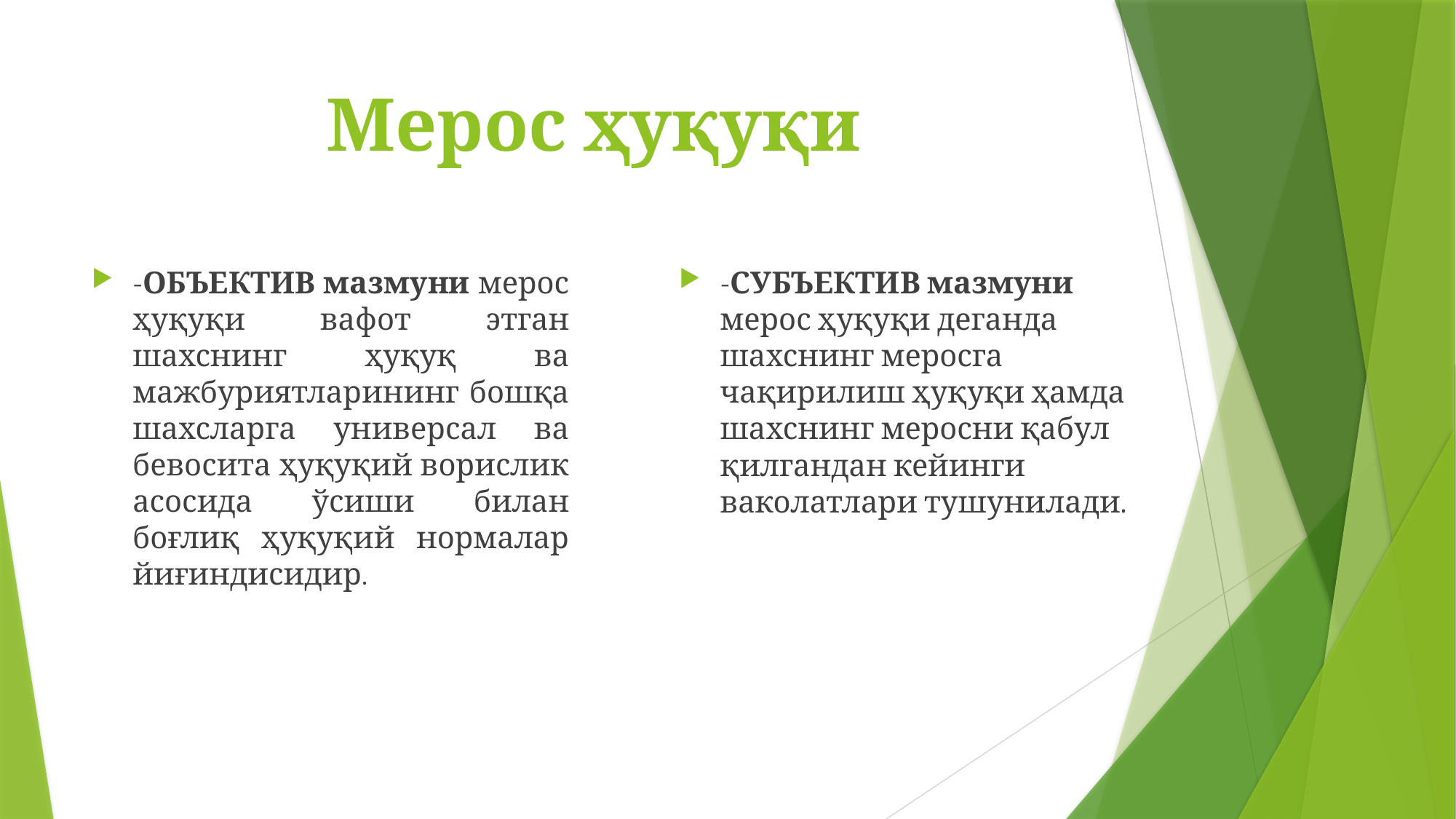

# Мерос ҳуқуқи
-СУБЪЕКТИВ мазмуни мерос ҳуқуқи деганда шахснинг меросга чақирилиш ҳуқуқи ҳамда шахснинг меросни қабул қилгандан кейинги ваколатлари тушунилади.
-ОБЪЕКТИВ мазмуни мерос ҳуқуқи вафот этган шахснинг ҳуқуқ ва мажбуриятларининг бошқа шахсларга универсал ва бевосита ҳуқуқий ворислик асосида ўсиши билан боғлиқ ҳуқуқий нормалар йиғиндисидир.